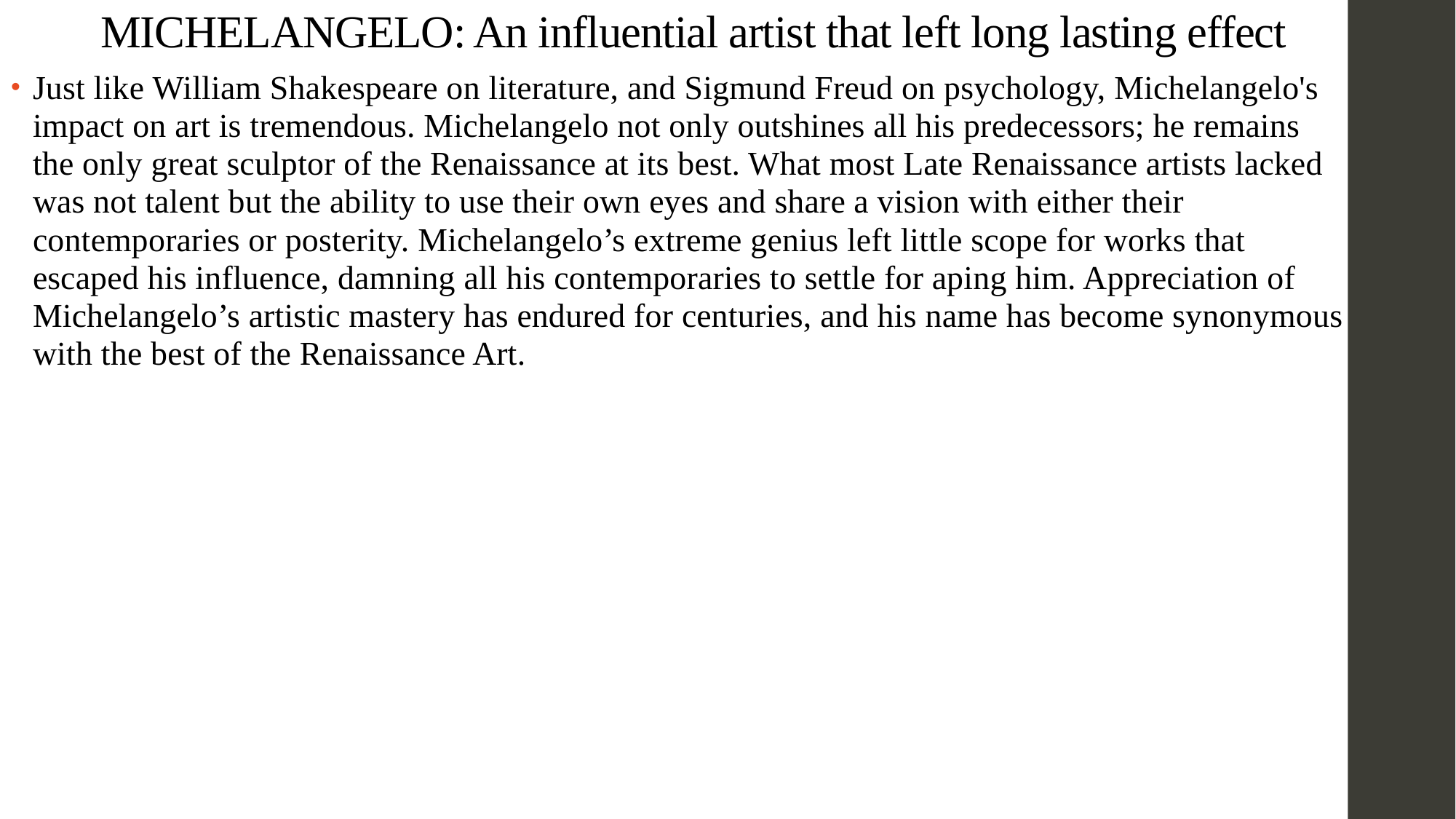

# MICHELANGELO: An influential artist that left long lasting effect
Just like William Shakespeare on literature, and Sigmund Freud on psychology, Michelangelo's impact on art is tremendous. Michelangelo not only outshines all his predecessors; he remains the only great sculptor of the Renaissance at its best. What most Late Renaissance artists lacked was not talent but the ability to use their own eyes and share a vision with either their contemporaries or posterity. Michelangelo’s extreme genius left little scope for works that escaped his influence, damning all his contemporaries to settle for aping him. Appreciation of Michelangelo’s artistic mastery has endured for centuries, and his name has become synonymous with the best of the Renaissance Art.